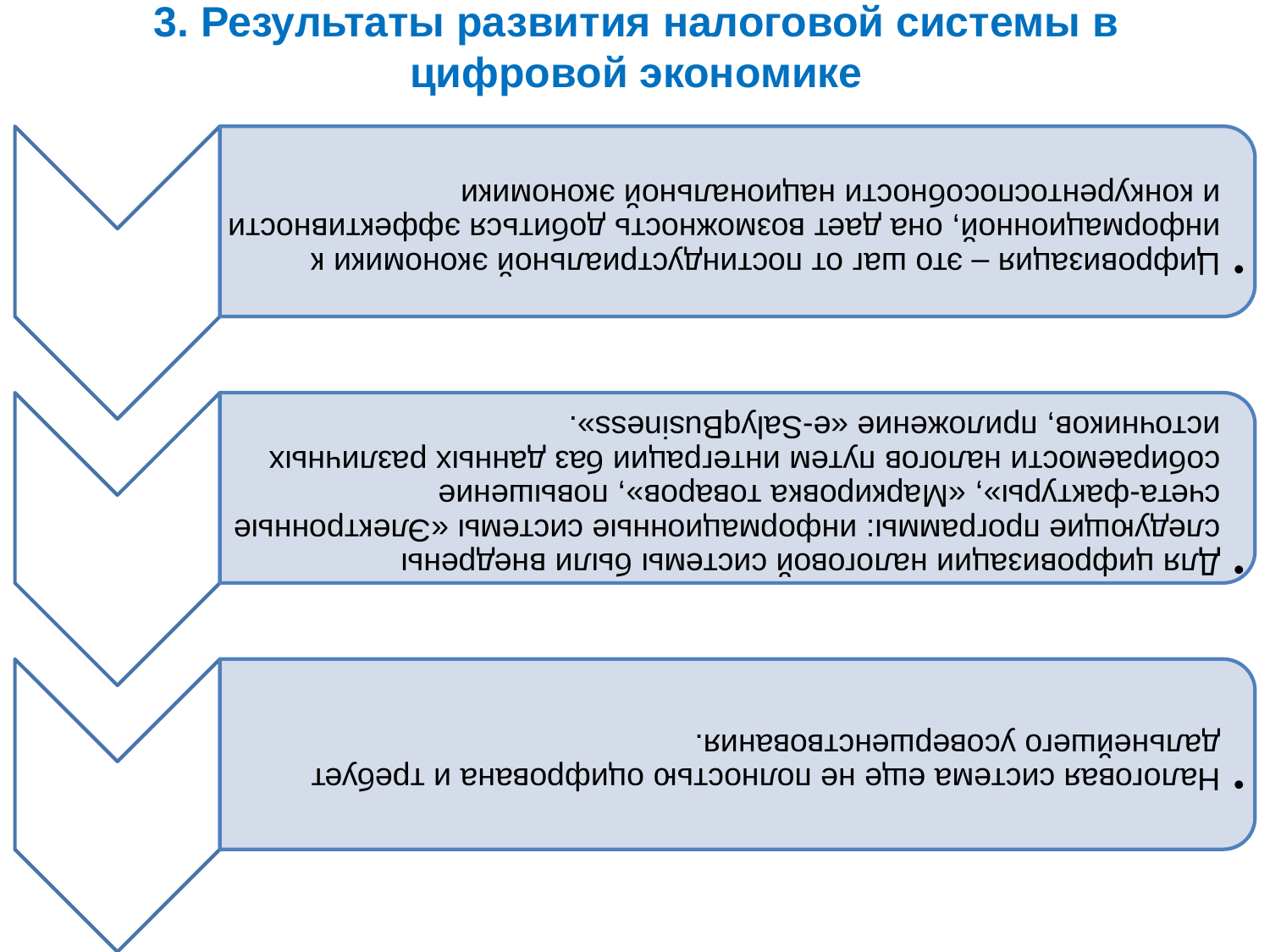

# 3. Результаты развития налоговой системы в цифровой экономике

Цифровизация – это шаг от постиндустриальной экономики к информационной, она дает возможность добиться эффективности и конкурентоспособности национальной экономики

Для цифровизации налоговой системы были внедрены следующие программы: информационные системы «Электронные счета-фактуры», «Маркировка товаров», повышение собираемости налогов путем интеграции баз данных различных источников, приложение «е-SalyqBusiness».

Налоговая система еще не полностью оцифрована и требует дальнейшего усовершенствования.